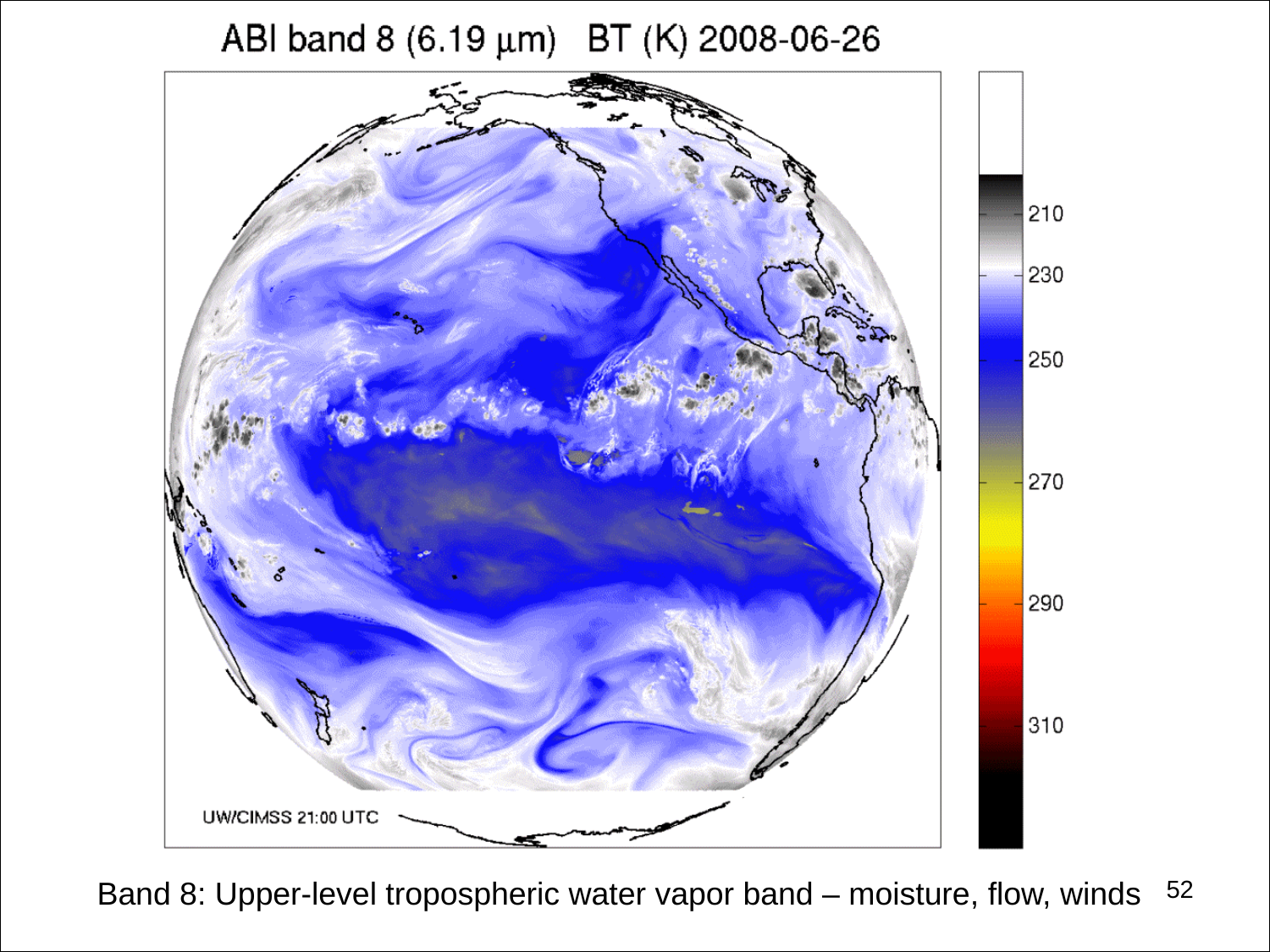

#
52
Band 8: Upper-level tropospheric water vapor band – moisture, flow, winds